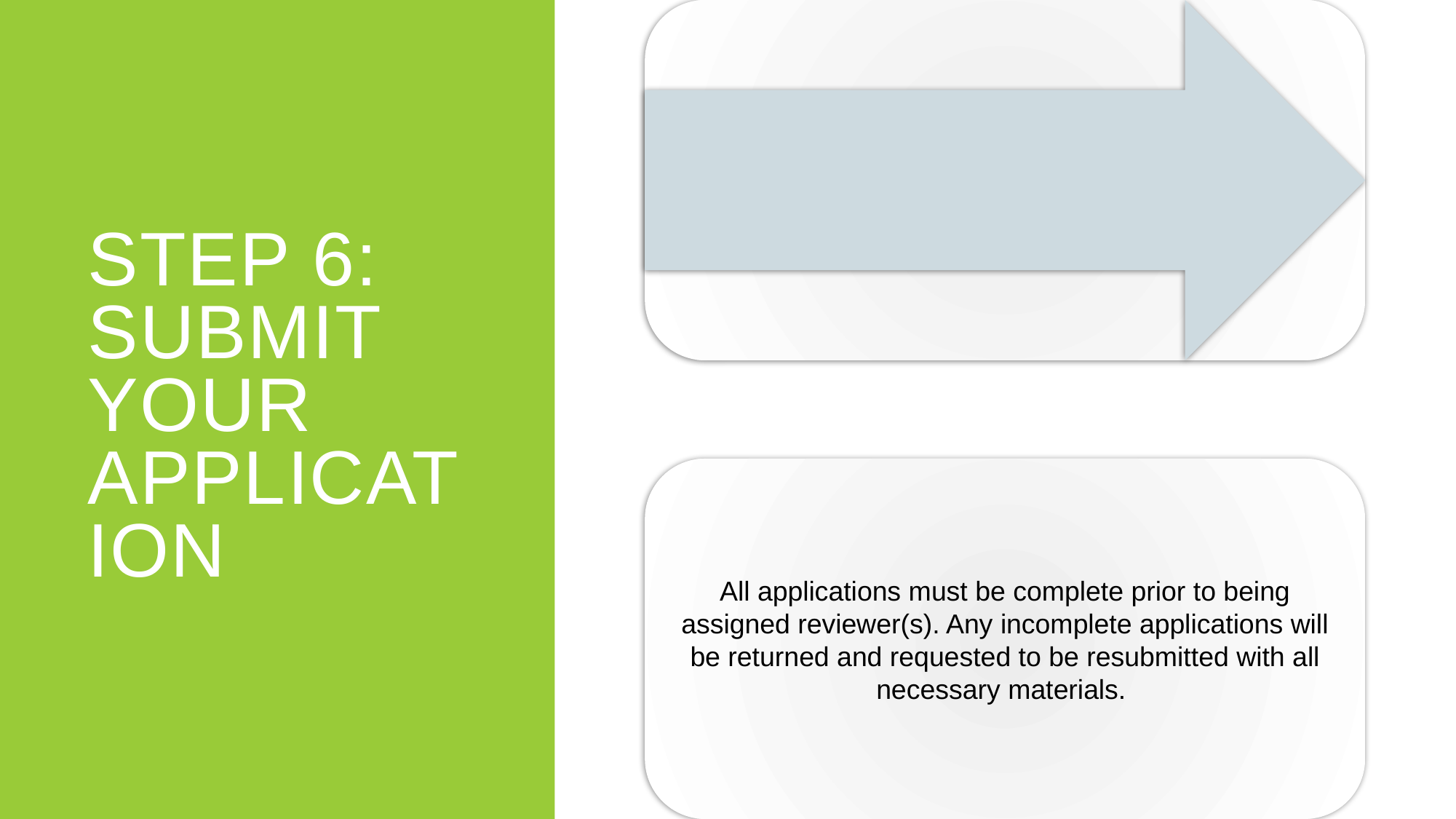

All applications should be submitted at https://irb.pepperdine.edu/. The system will save your progress. *Make sure to click “save” when you make any suggested changes in the application!
All applications must be complete prior to being assigned reviewer(s). Any incomplete applications will be returned and requested to be resubmitted with all necessary materials.
# Step 6: Submit Your Application